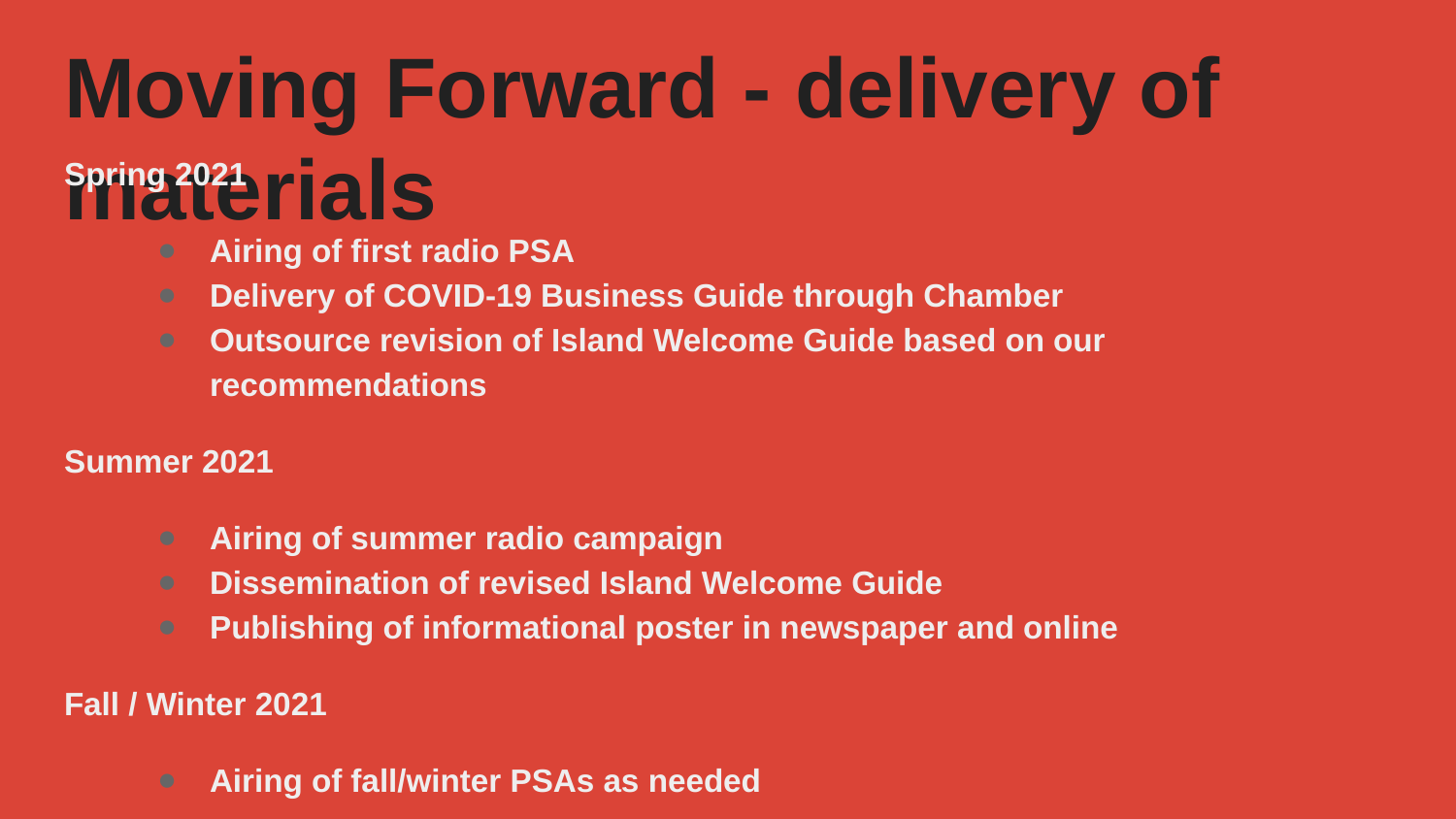

# Moving Forward - delivery of materials
Spring 2021
Airing of first radio PSA
Delivery of COVID-19 Business Guide through Chamber
Outsource revision of Island Welcome Guide based on our recommendations
Summer 2021
Airing of summer radio campaign
Dissemination of revised Island Welcome Guide
Publishing of informational poster in newspaper and online
Fall / Winter 2021
Airing of fall/winter PSAs as needed